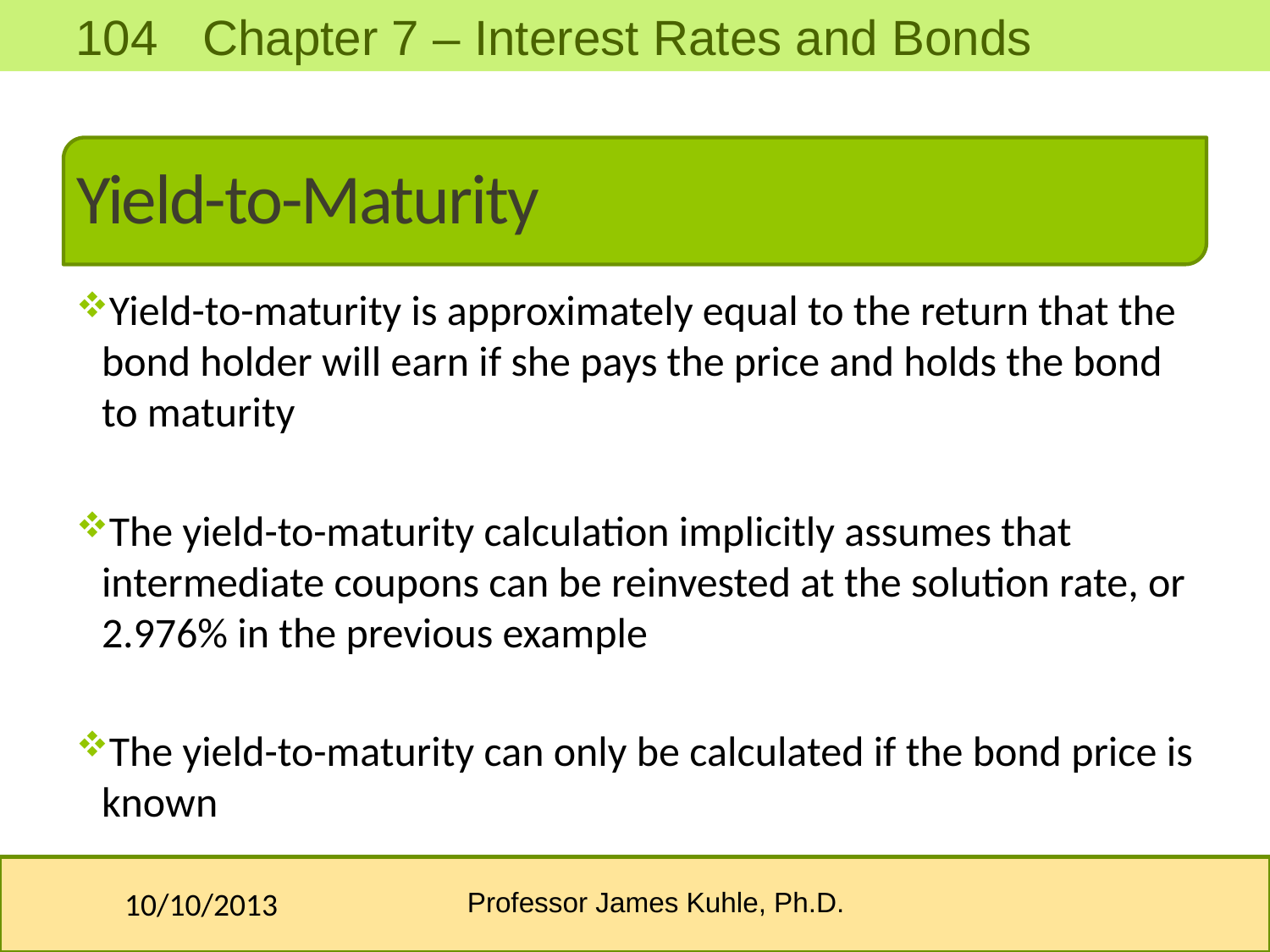

# Yield-to-Maturity
Yield-to-maturity is approximately equal to the return that the bond holder will earn if she pays the price and holds the bond to maturity

The yield-to-maturity calculation implicitly assumes that intermediate coupons can be reinvested at the solution rate, or 2.976% in the previous example

The yield-to-maturity can only be calculated if the bond price is known
10/10/2013
Professor James Kuhle, Ph.D.